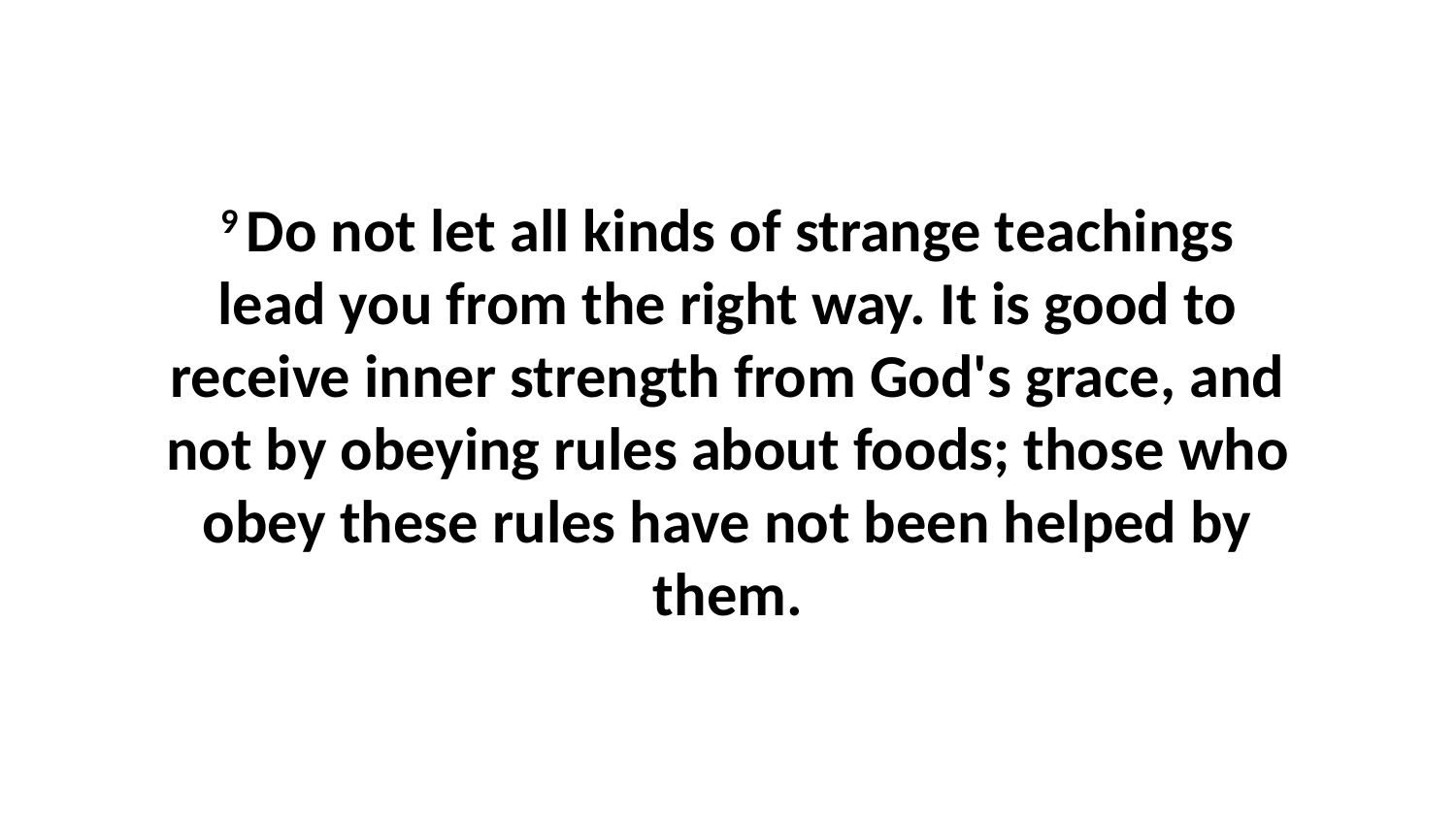

9 Do not let all kinds of strange teachings lead you from the right way. It is good to receive inner strength from God's grace, and not by obeying rules about foods; those who obey these rules have not been helped by them.